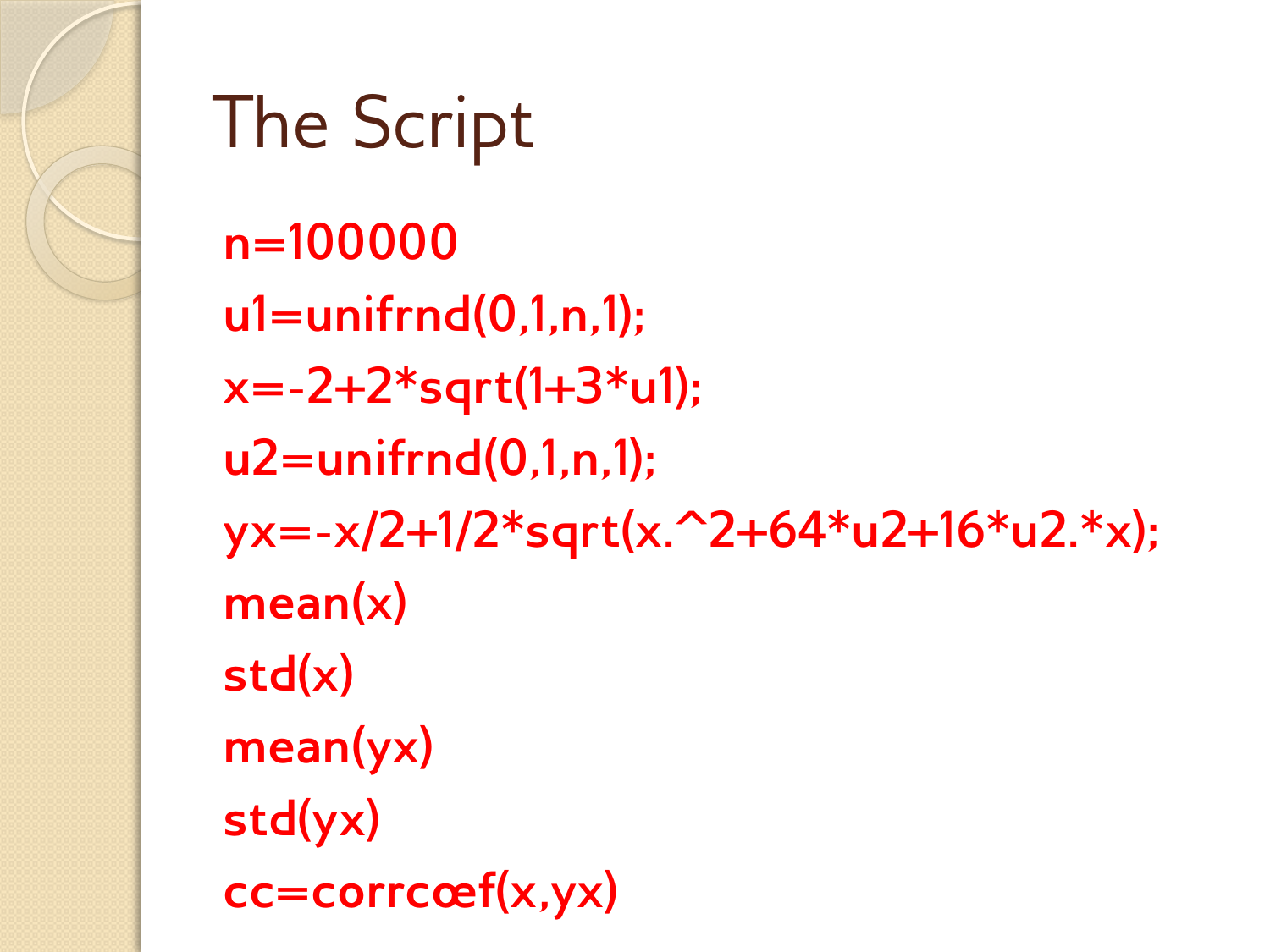

# The Script
n=100000
u1=unifrnd(0,1,n,1);
x=-2+2*sqrt(1+3*u1);
u2=unifrnd(0,1,n,1);
yx=-x/2+1/2*sqrt(x.^2+64*u2+16*u2.*x);
mean(x)
std(x)
mean(yx)
std(yx)
cc=corrcoef(x,yx)